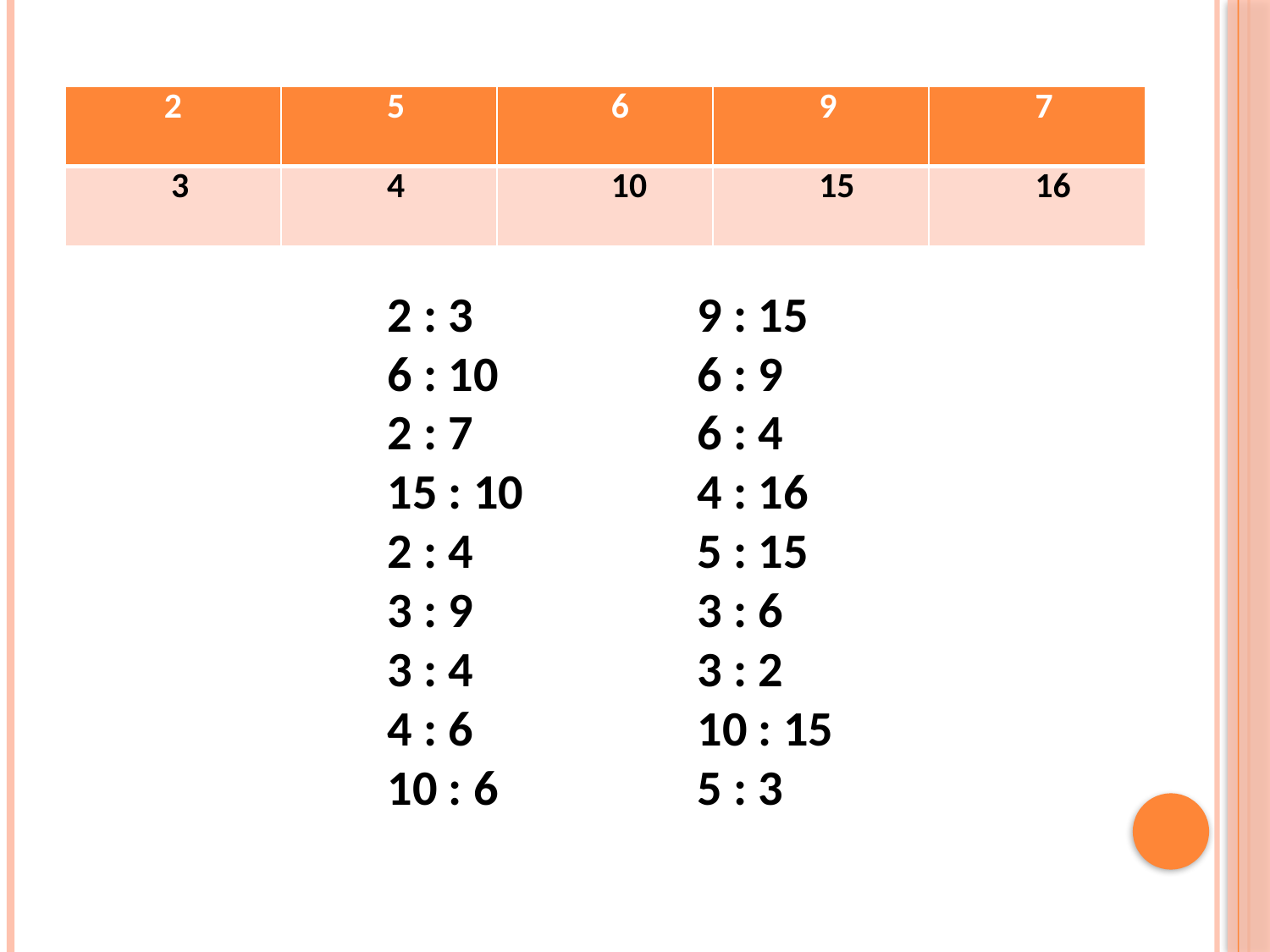

| 2 | 5 | 6 | 9 | 7 |
| --- | --- | --- | --- | --- |
| 3 | 4 | 10 | 15 | 16 |
2 : 3
6 : 10
2 : 7
15 : 10
2 : 4
3 : 9
3 : 4
4 : 6
10 : 6
9 : 15
6 : 9
6 : 4
4 : 16
5 : 15
3 : 6
3 : 2
10 : 15
5 : 3